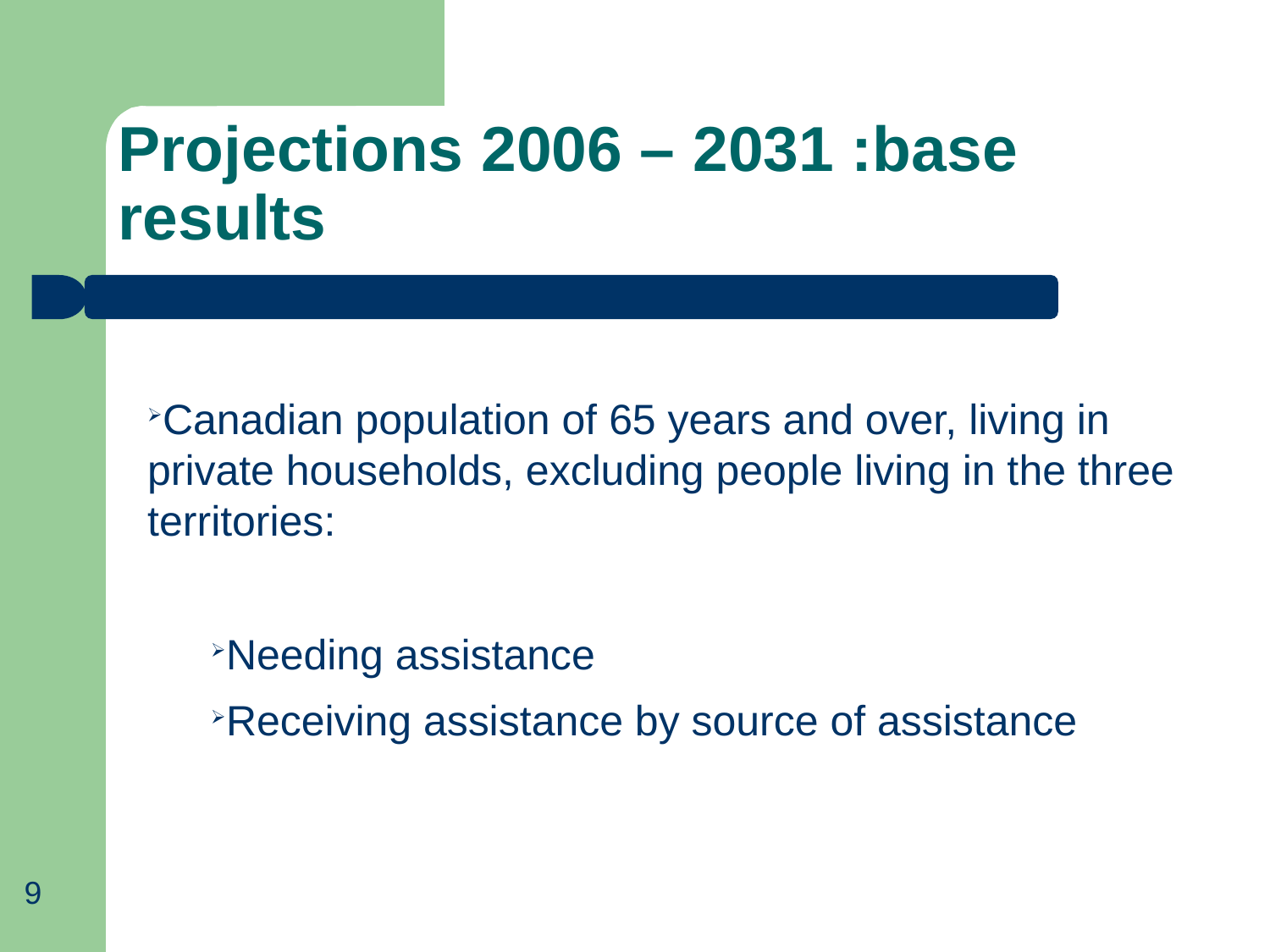

Projections 2006 – 2031 :base results
Canadian population of 65 years and over, living in private households, excluding people living in the three territories:

Needing assistance
Receiving assistance by source of assistance
9